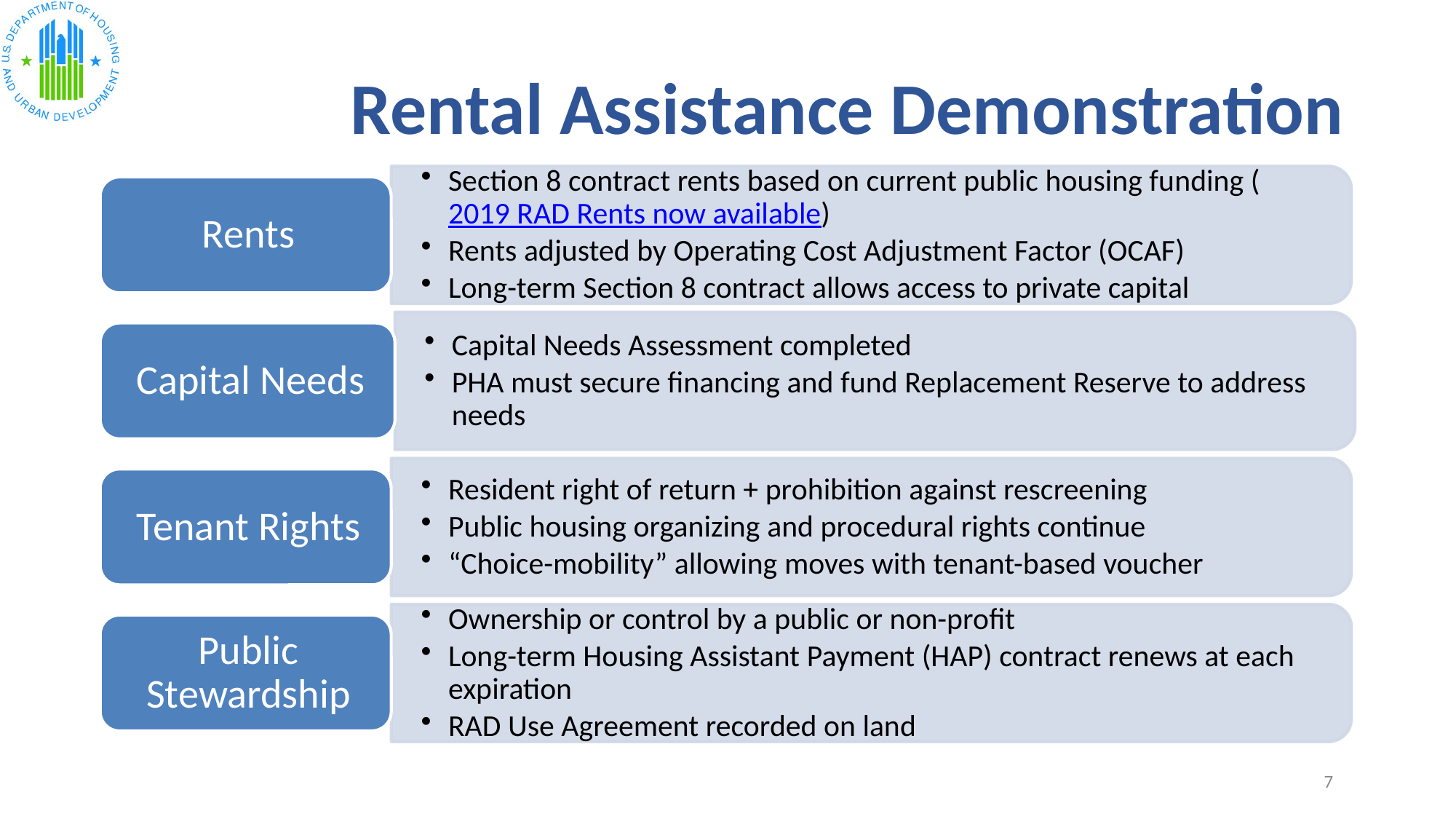

Rental Assistance Demonstration
Section 8 contract rents based on current public housing funding (2019 RAD Rents now available)
Rents adjusted by Operating Cost Adjustment Factor (OCAF)
Long-term Section 8 contract allows access to private capital
Rents
Capital Needs Assessment completed
PHA must secure financing and fund Replacement Reserve to address needs
Capital Needs
Resident right of return + prohibition against rescreening
Public housing organizing and procedural rights continue
“Choice-mobility” allowing moves with tenant-based voucher
Tenant Rights
Ownership or control by a public or non-profit
Long-term Housing Assistant Payment (HAP) contract renews at each expiration
RAD Use Agreement recorded on land
Public Stewardship

7